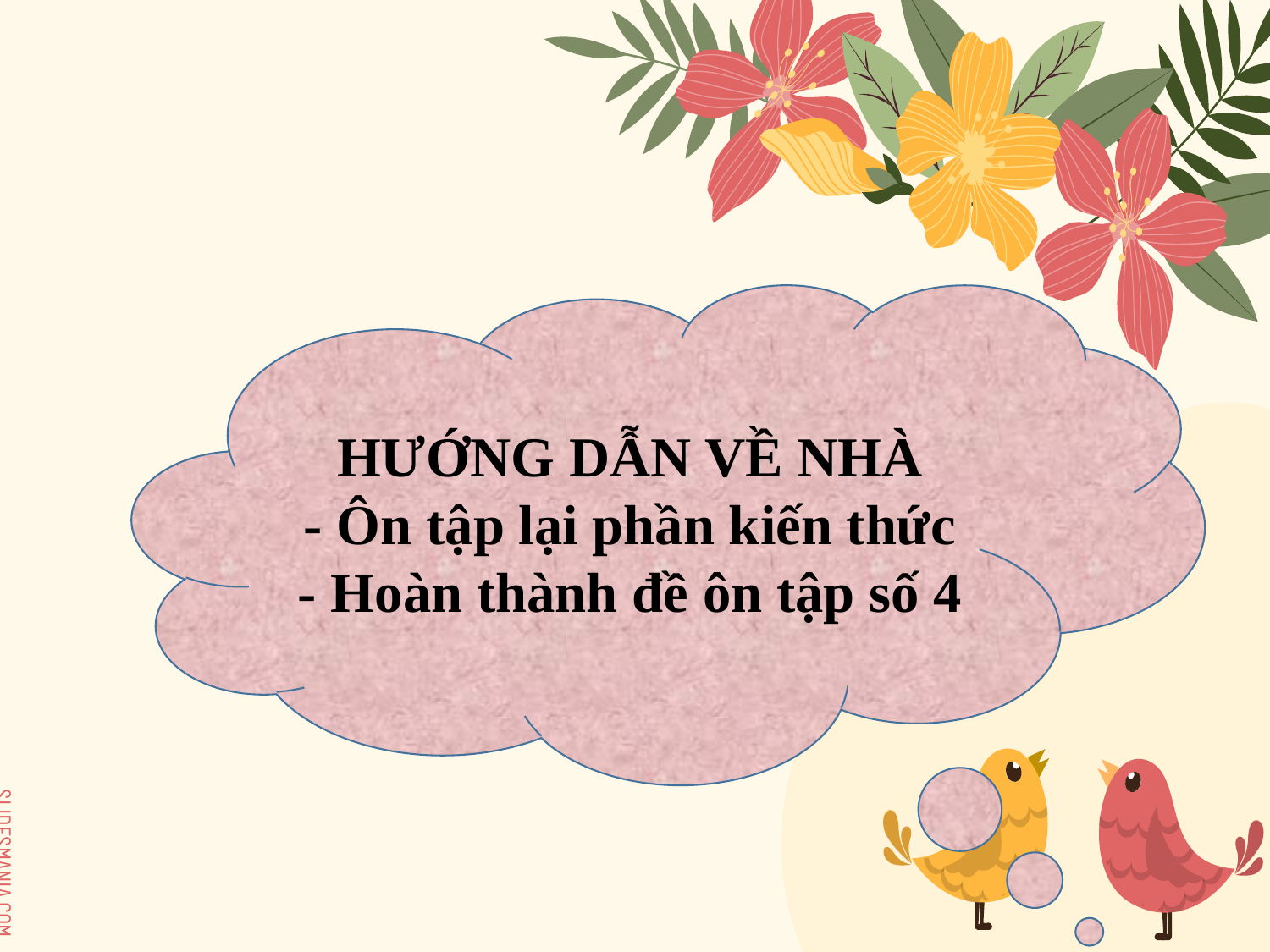

HƯỚNG DẪN VỀ NHÀ
- Ôn tập lại phần kiến thức
- Hoàn thành đề ôn tập số 4